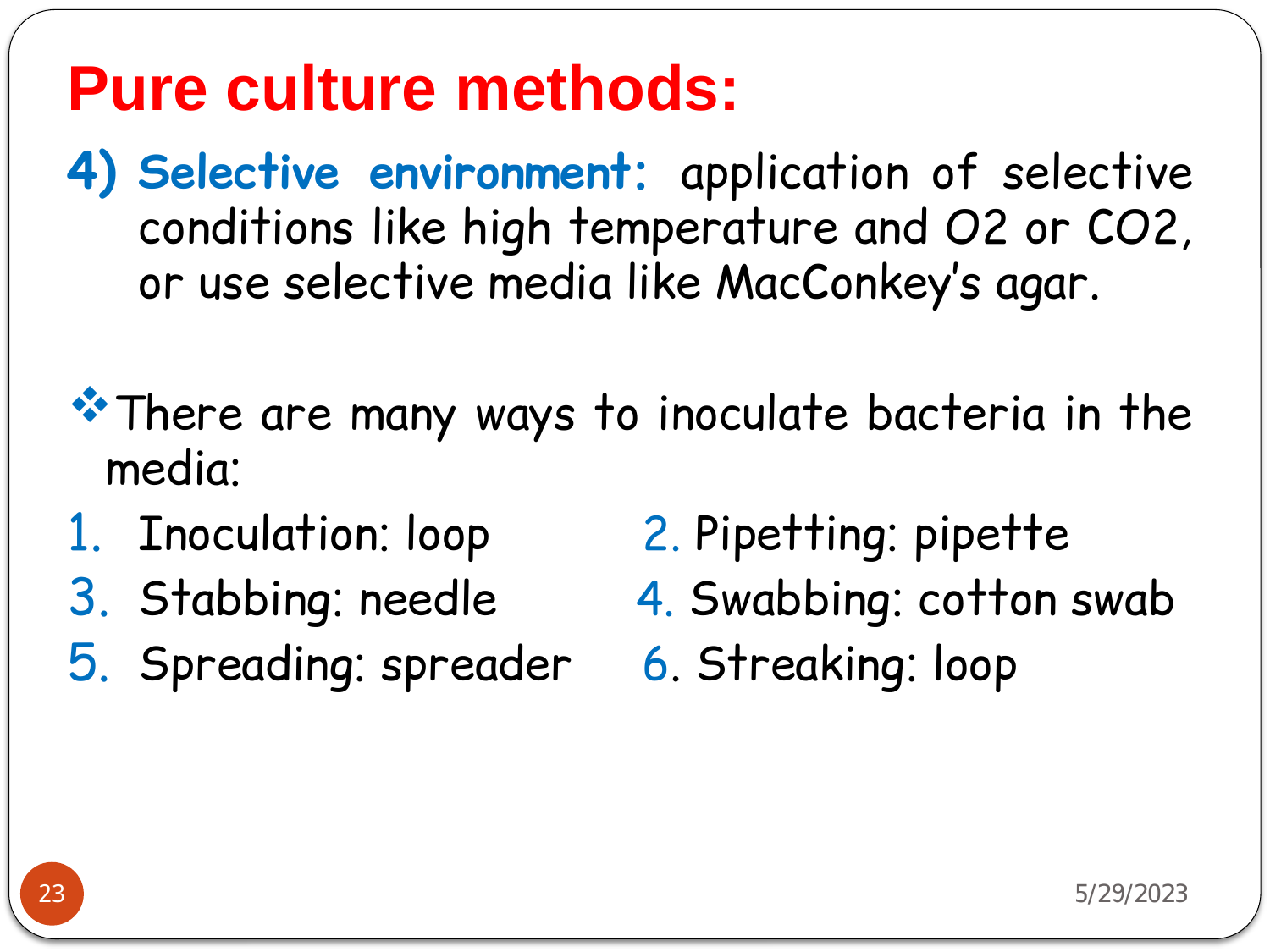

# Pure culture methods:
Selective environment: application of selective conditions like high temperature and O2 or CO2, or use selective media like MacConkey’s agar.

There are many ways to inoculate bacteria in the media:
Inoculation: loop           2. Pipetting: pipette
Stabbing: needle          4. Swabbing: cotton swab
Spreading: spreader     6. Streaking: loop

5/29/2023
23